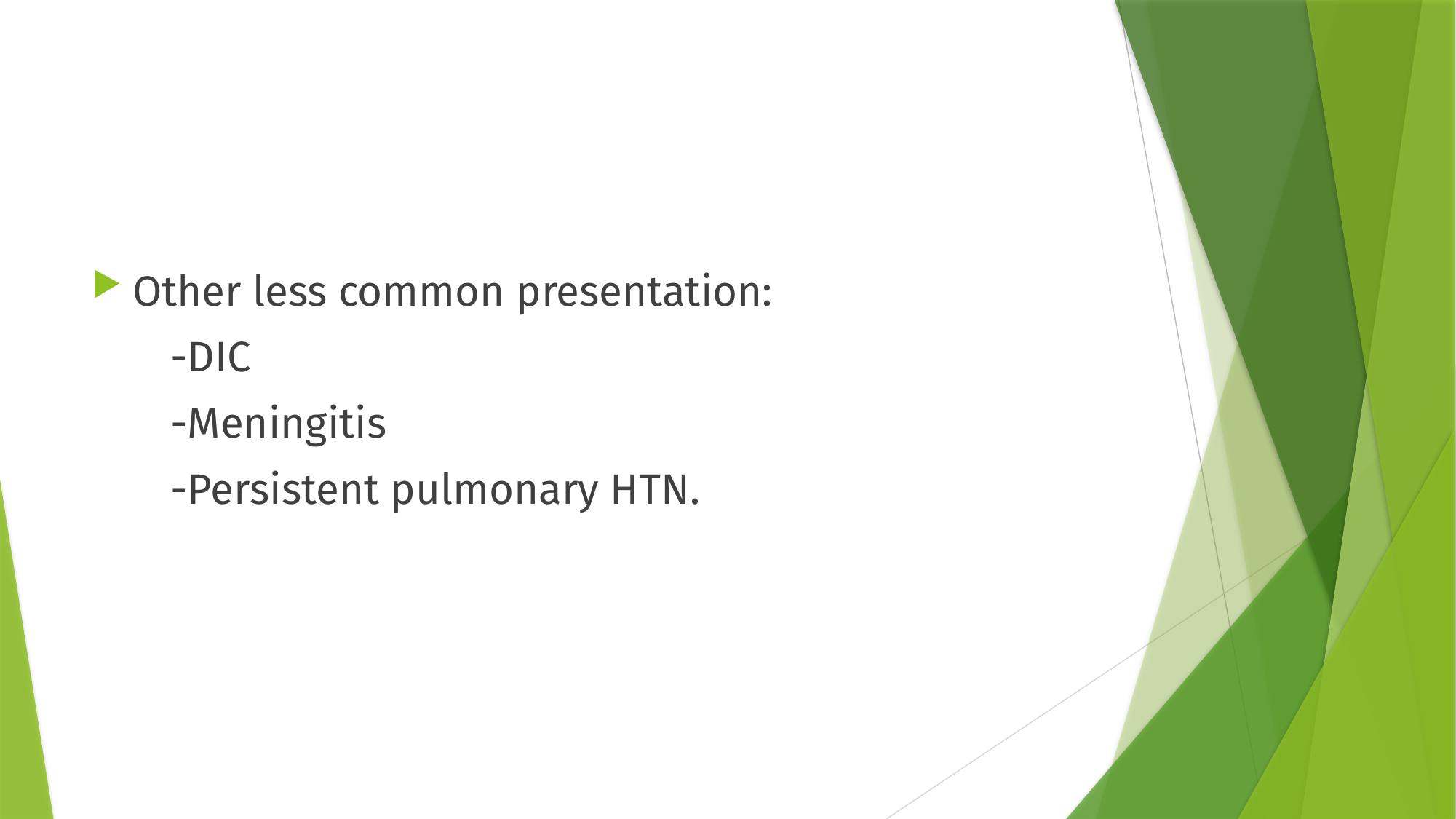

#
Other less common presentation:
       -DIC
       -Meningitis
       -Persistent pulmonary HTN.